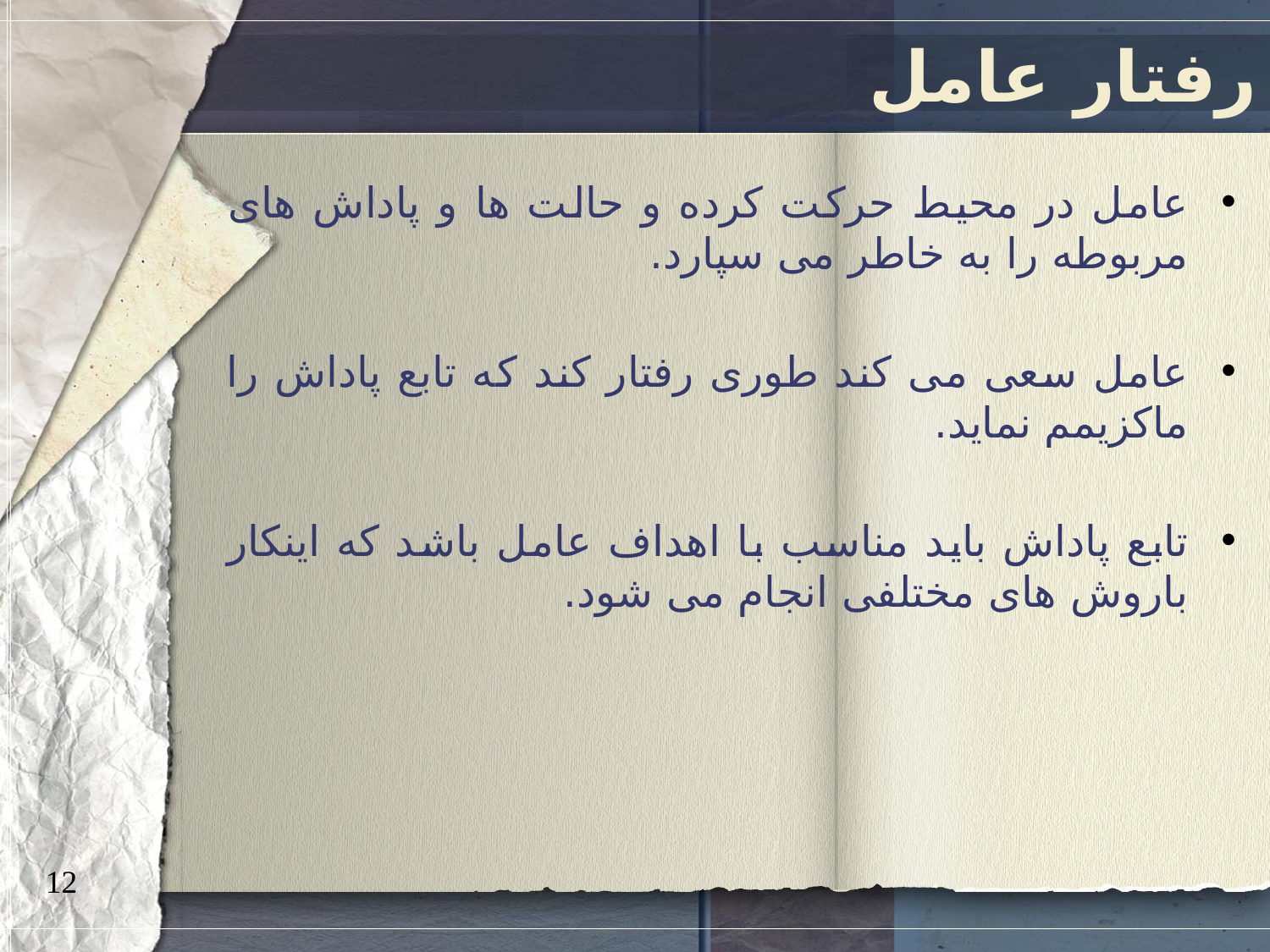

# رفتار عامل
عامل در محیط حرکت کرده و حالت ها و پاداش های مربوطه را به خاطر می سپارد.

عامل سعی می کند طوری رفتار کند که تابع پاداش را ماکزیمم نماید.

تابع پاداش باید مناسب با اهداف عامل باشد که اینکار باروش های مختلفی انجام می شود.

12